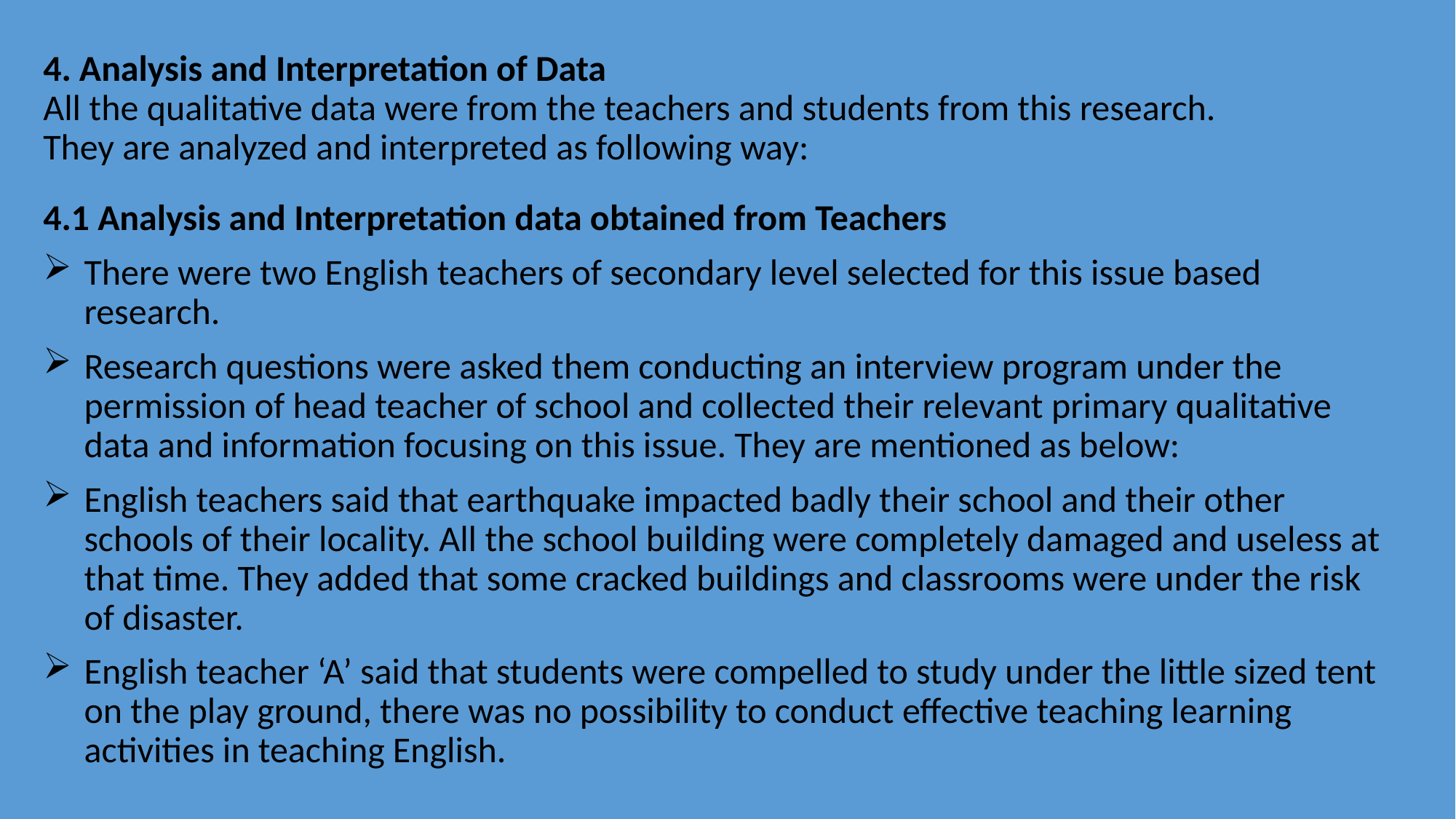

# 4. Analysis and Interpretation of Data All the qualitative data were from the teachers and students from this research. They are analyzed and interpreted as following way:
4.1 Analysis and Interpretation data obtained from Teachers
There were two English teachers of secondary level selected for this issue based research.
Research questions were asked them conducting an interview program under the permission of head teacher of school and collected their relevant primary qualitative data and information focusing on this issue. They are mentioned as below:
English teachers said that earthquake impacted badly their school and their other schools of their locality. All the school building were completely damaged and useless at that time. They added that some cracked buildings and classrooms were under the risk of disaster.
English teacher ‘A’ said that students were compelled to study under the little sized tent on the play ground, there was no possibility to conduct effective teaching learning activities in teaching English.